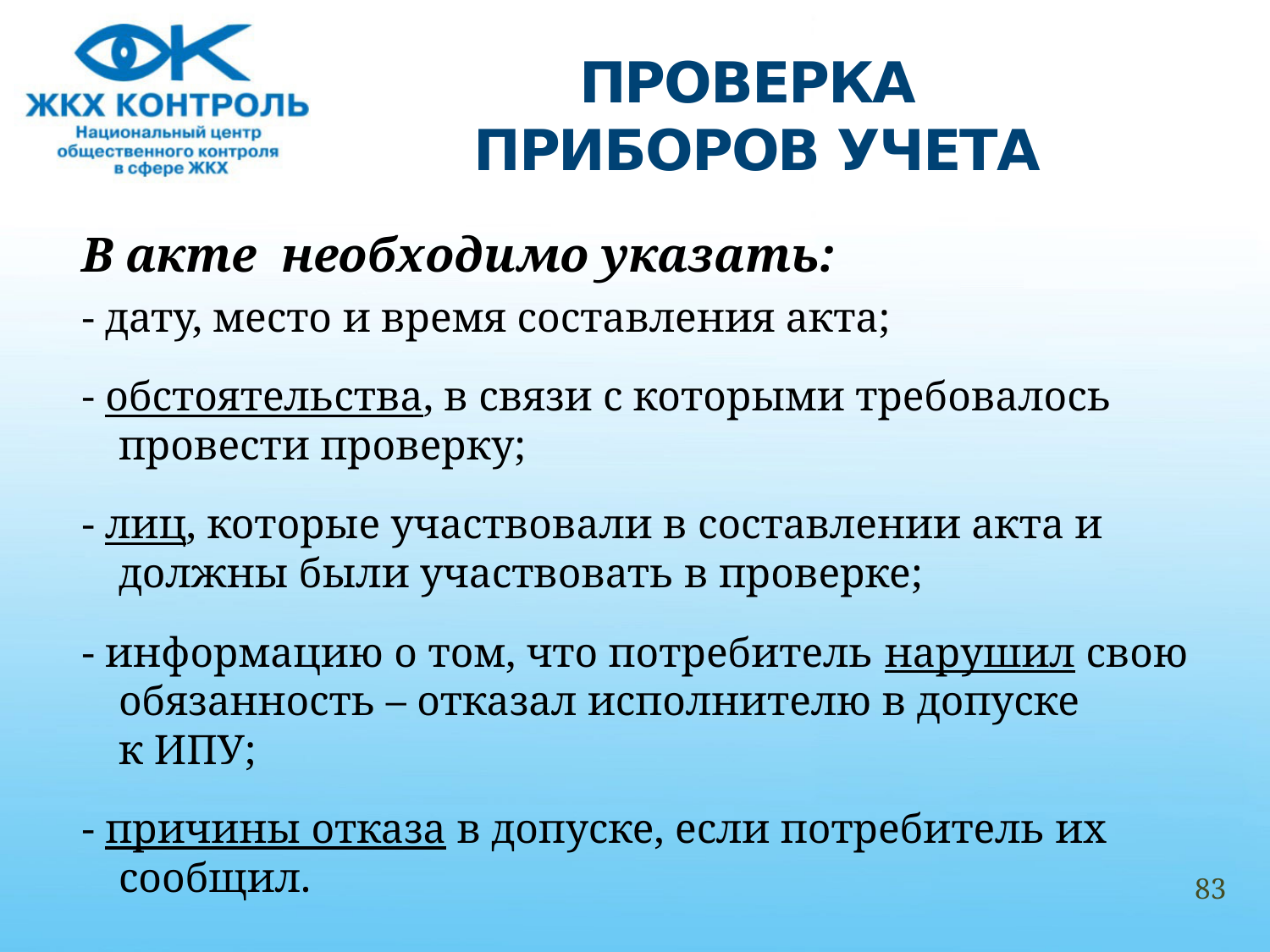

# ПРОВЕРКА ПРИБОРОВ УЧЕТА
В акте  необходимо указать:
- дату, место и время составления акта;
- обстоятельства, в связи с которыми требовалось провести проверку;
- лиц, которые участвовали в составлении акта и должны были участвовать в проверке;
- информацию о том, что потребитель нарушил свою обязанность – отказал исполнителю в допуске к ИПУ;
- причины отказа в допуске, если потребитель их сообщил.
83